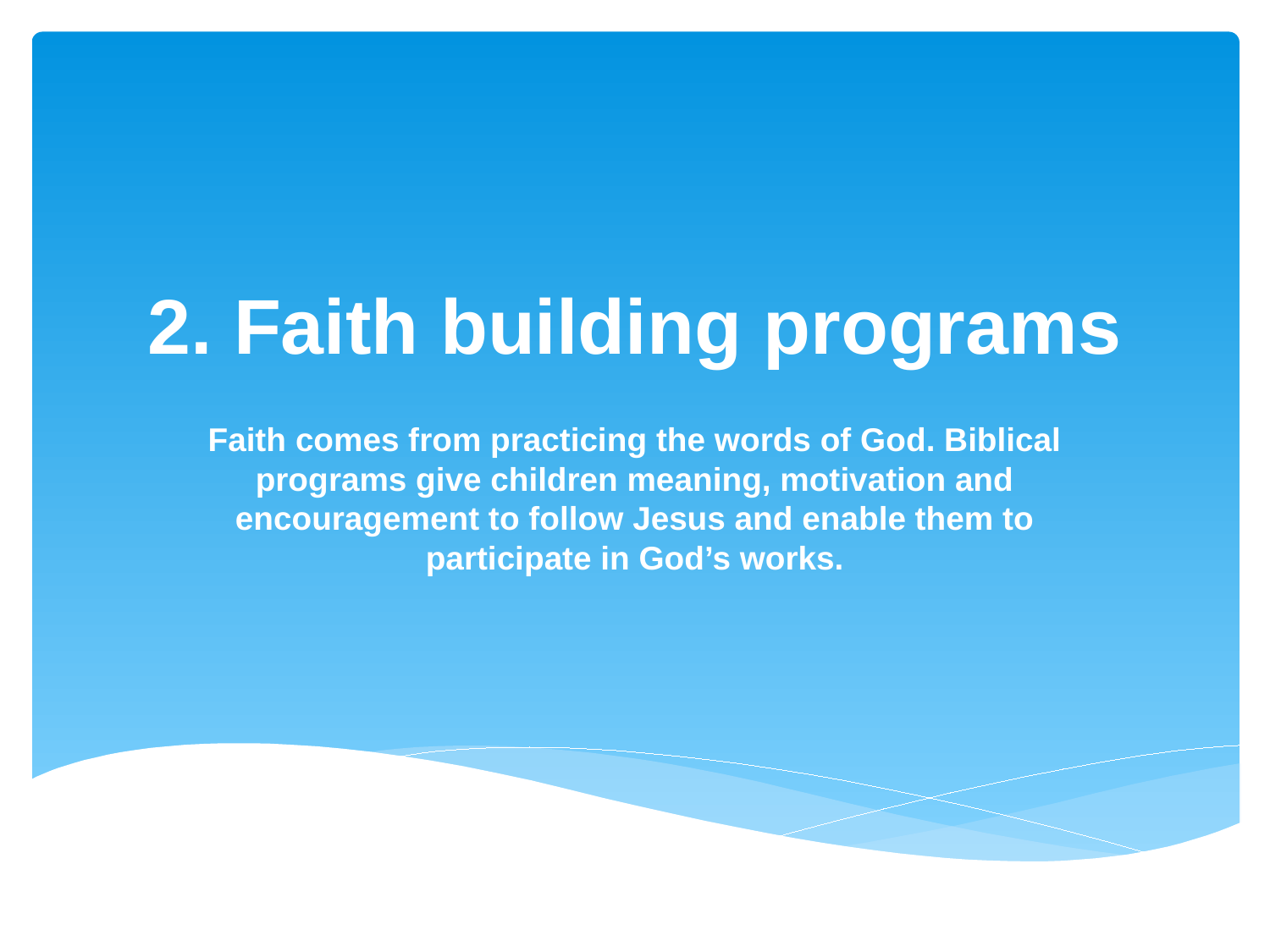

# 2. Faith building programs
Faith comes from practicing the words of God. Biblical programs give children meaning, motivation and encouragement to follow Jesus and enable them to participate in God’s works.